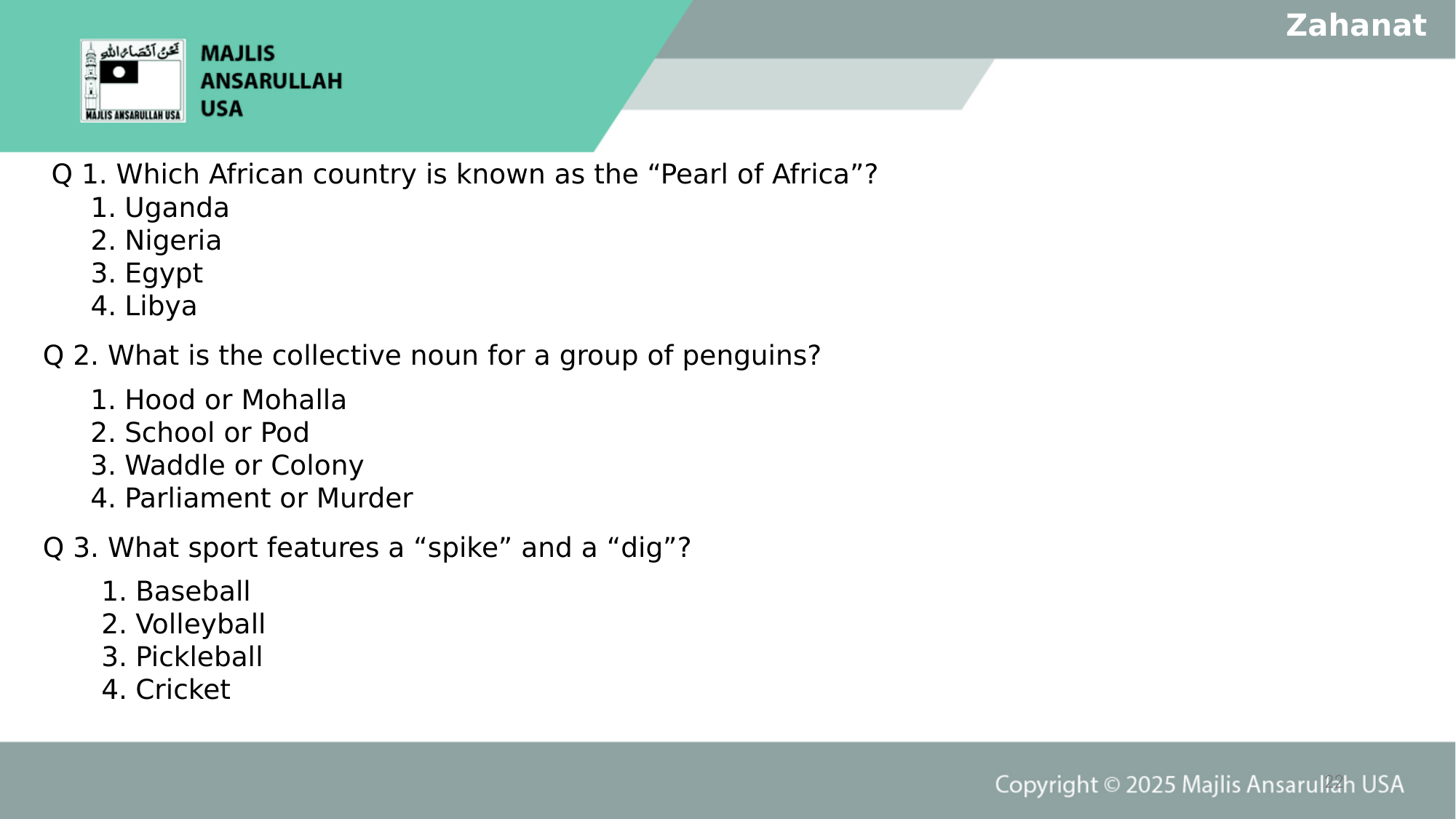

Zahanat
Q 1. Which African country is known as the “Pearl of Africa”?
Uganda
Nigeria
Egypt
Libya
Q 2. What is the collective noun for a group of penguins?
Hood or Mohalla
School or Pod
Waddle or Colony
Parliament or Murder
Q 3. What sport features a “spike” and a “dig”?
Baseball
Volleyball
Pickleball
Cricket
22